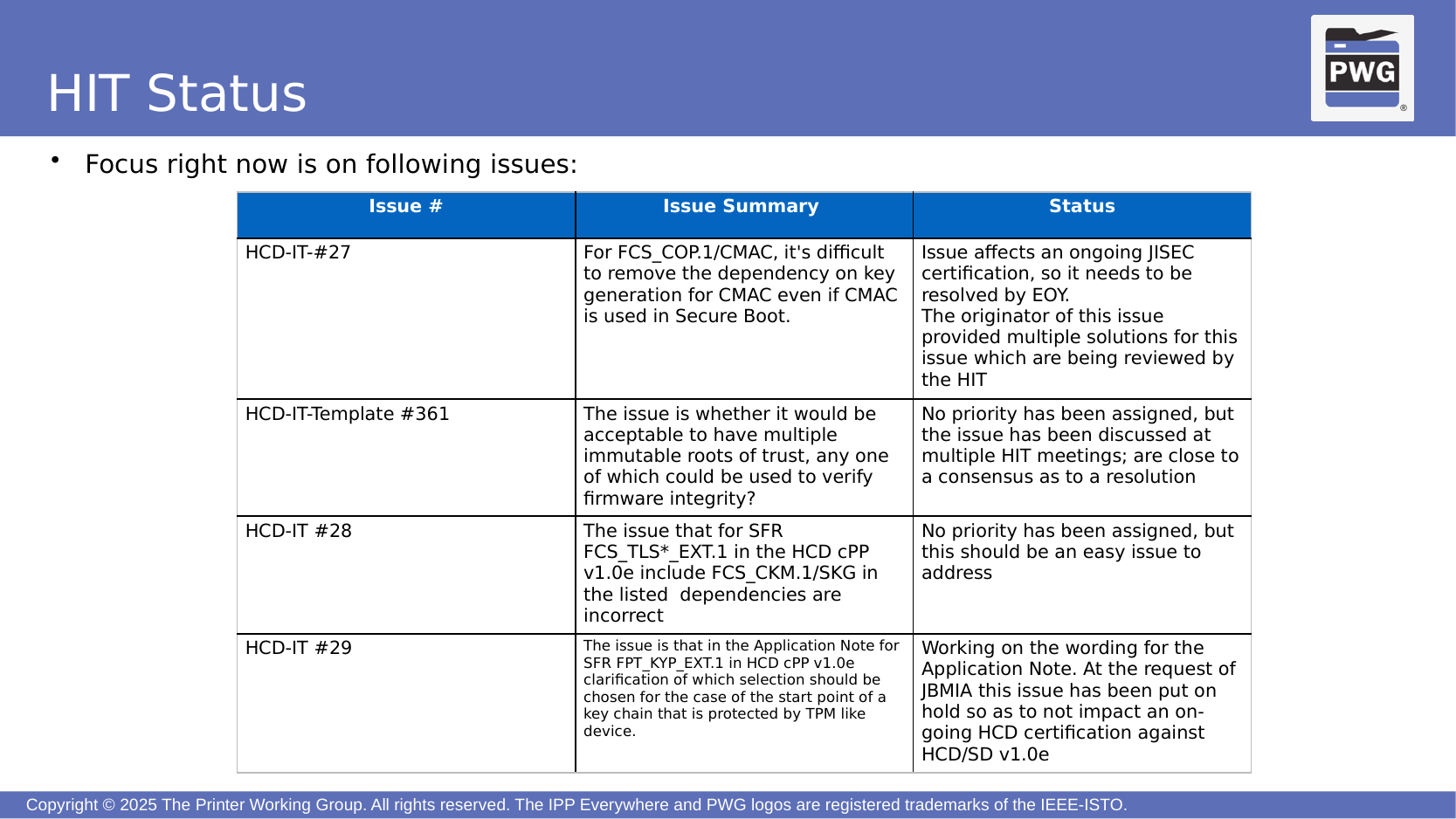

# HIT Status
Focus right now is on following issues:
| Issue # | Issue Summary | Status |
| --- | --- | --- |
| HCD-IT-#27 | For FCS\_COP.1/CMAC, it's difficult to remove the dependency on key generation for CMAC even if CMAC is used in Secure Boot. | Issue affects an ongoing JISEC certification, so it needs to be resolved by EOY. The originator of this issue provided multiple solutions for this issue which are being reviewed by the HIT |
| HCD-IT-Template #361 | The issue is whether it would be acceptable to have multiple immutable roots of trust, any one of which could be used to verify firmware integrity? | No priority has been assigned, but the issue has been discussed at multiple HIT meetings; are close to a consensus as to a resolution |
| HCD-IT #28 | The issue that for SFR FCS\_TLS\*\_EXT.1 in the HCD cPP v1.0e include FCS\_CKM.1/SKG in the listed dependencies are incorrect | No priority has been assigned, but this should be an easy issue to address |
| HCD-IT #29 | The issue is that in the Application Note for SFR FPT\_KYP\_EXT.1 in HCD cPP v1.0e clarification of which selection should be chosen for the case of the start point of a key chain that is protected by TPM like device. | Working on the wording for the Application Note. At the request of JBMIA this issue has been put on hold so as to not impact an on-going HCD certification against HCD/SD v1.0e |